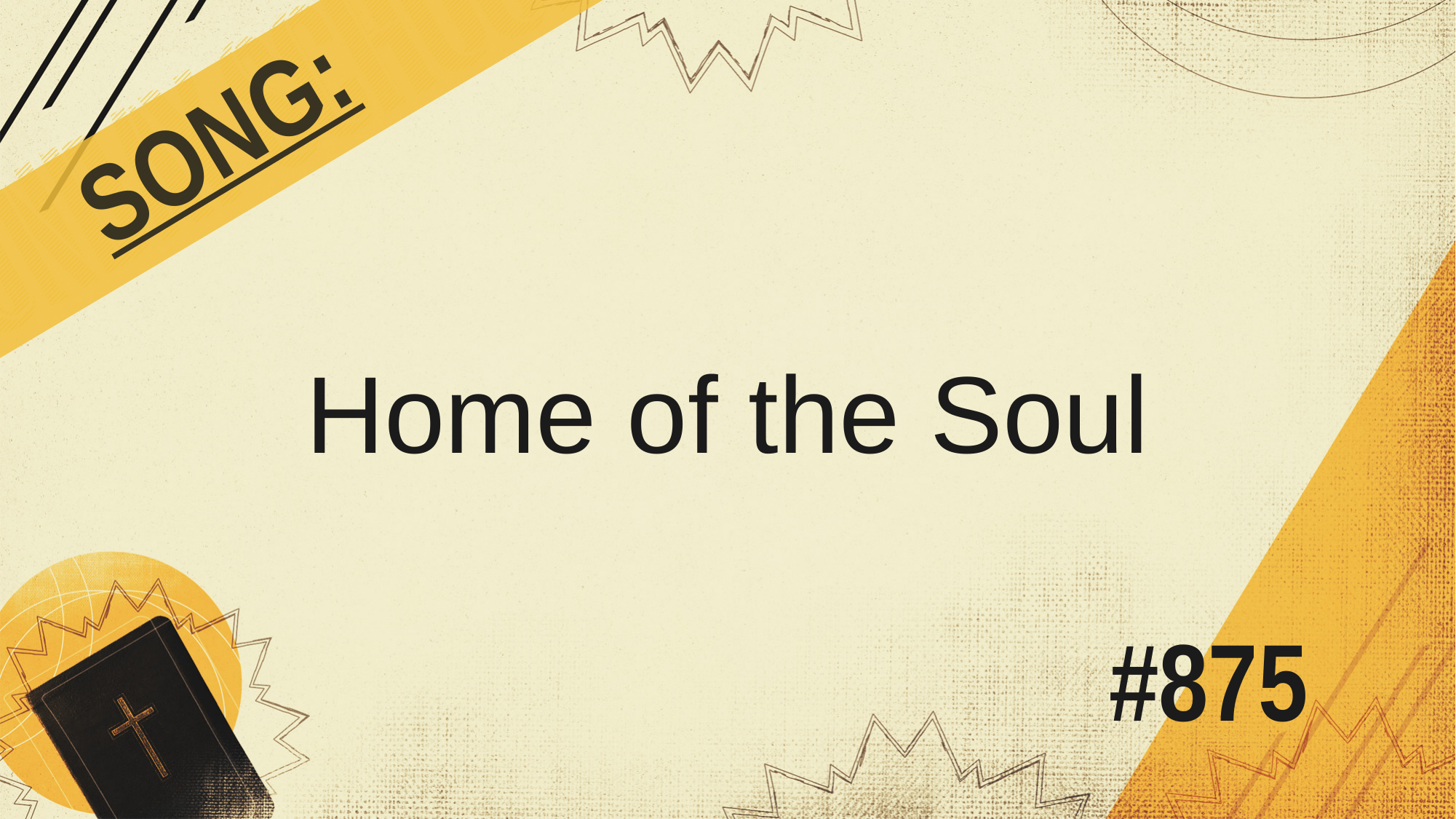

SONG:

Home of the Soul
# #875